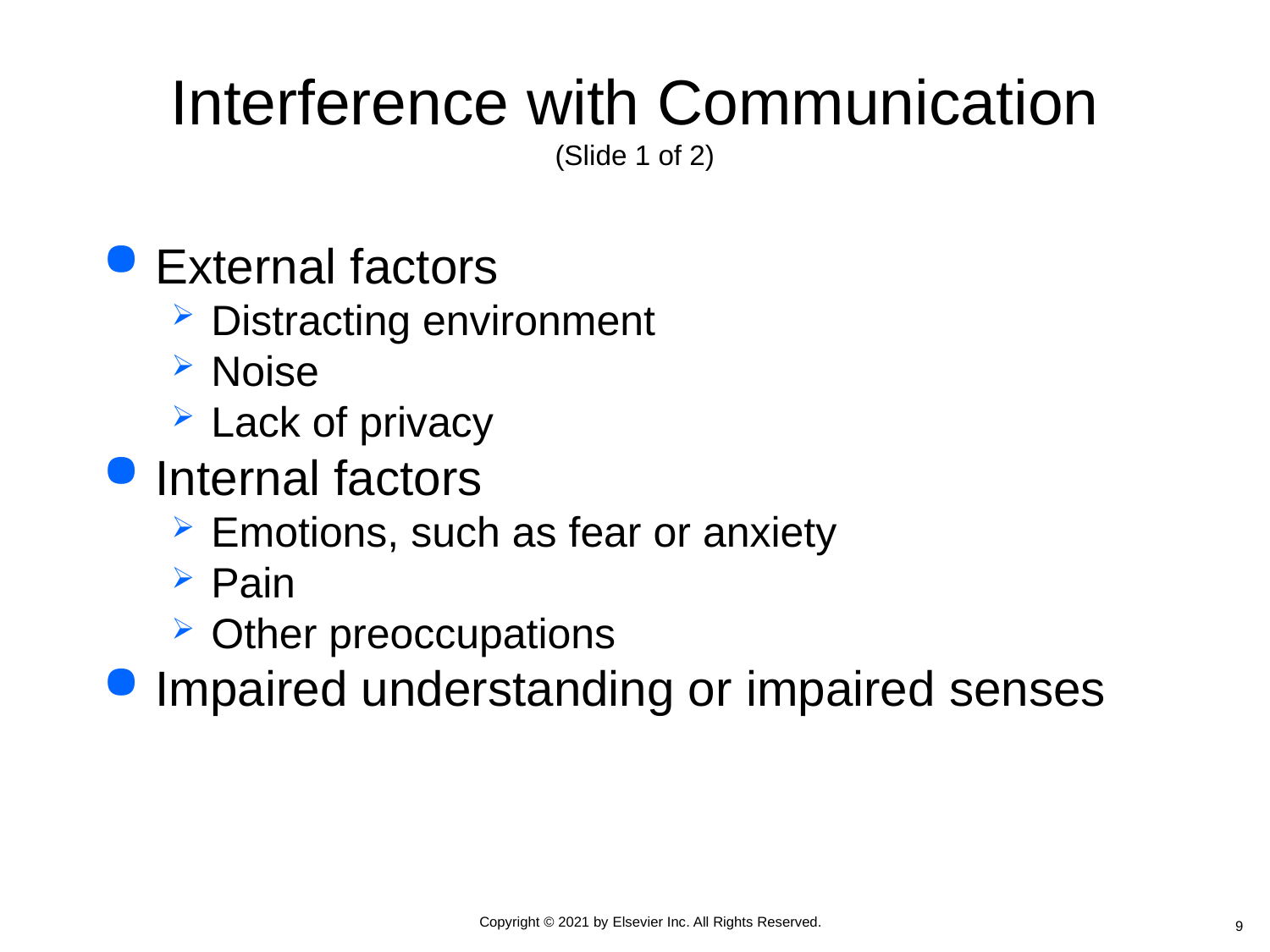

# Interference with Communication (Slide 1 of 2)
External factors
Distracting environment
Noise
Lack of privacy
Internal factors
Emotions, such as fear or anxiety
Pain
Other preoccupations
Impaired understanding or impaired senses
9